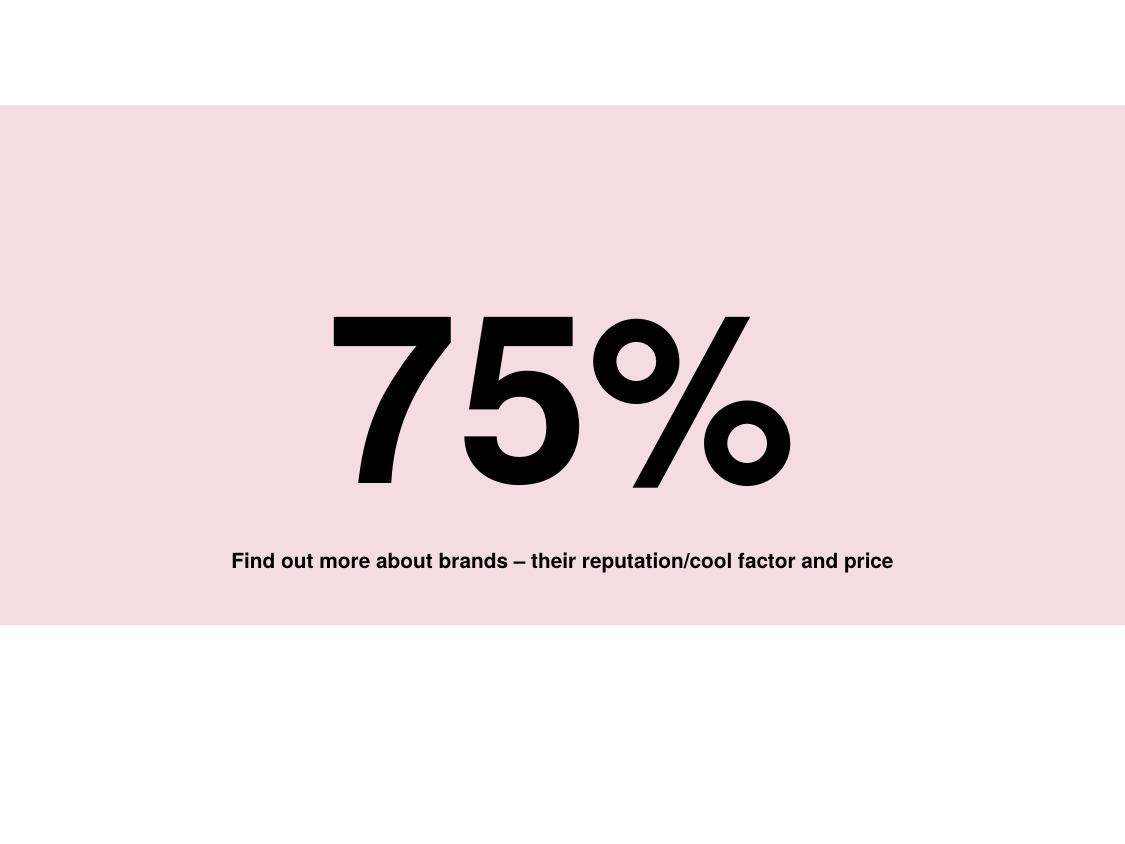

75%
Find out more about brands – their reputation/cool factor and price